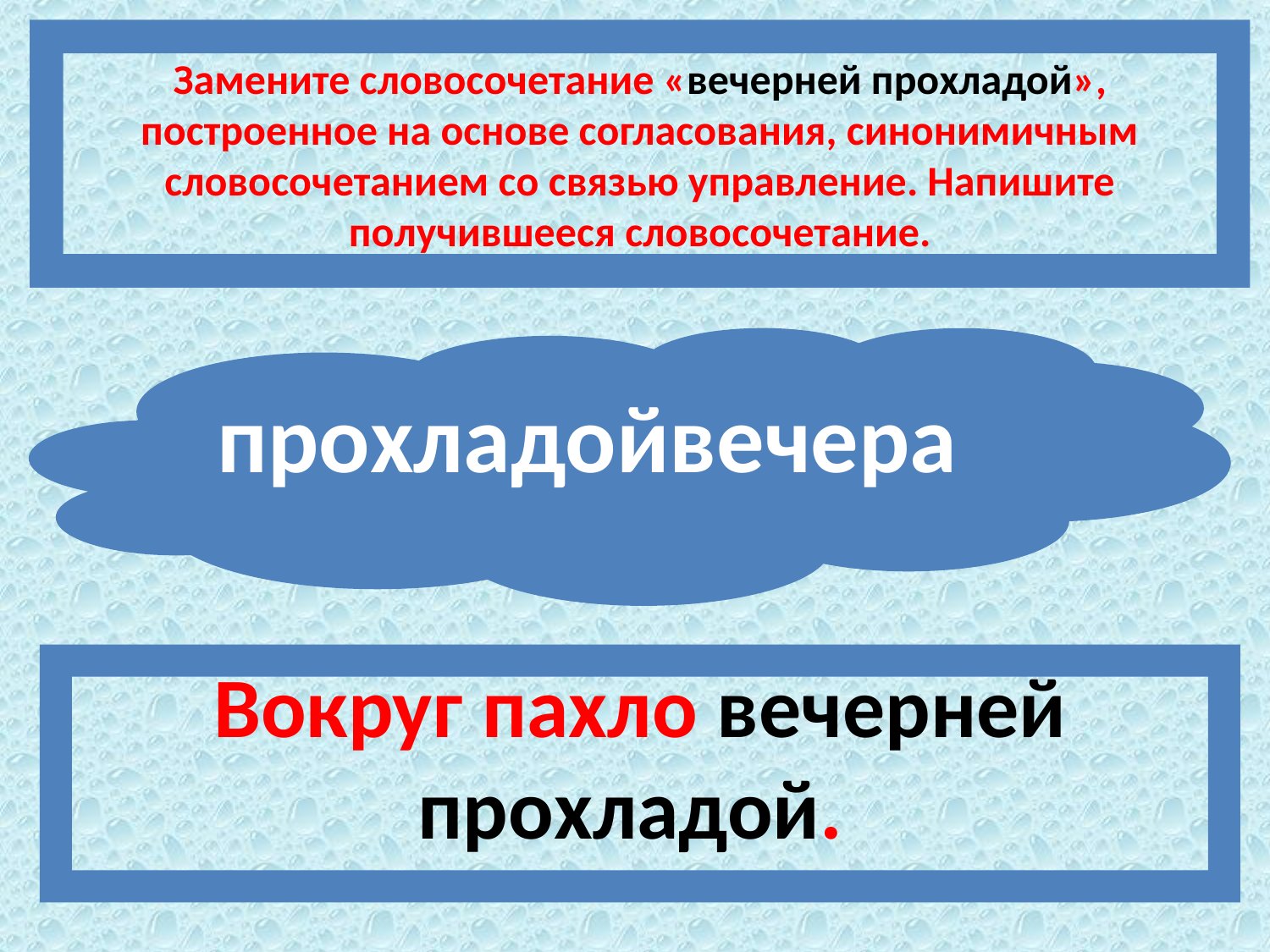

Замените словосочетание «вечерней прохладой», построенное на основе согласования, синонимичным словосочетанием со связью управление. Напишите получившееся словосочетание.

прохладойвечера

Вокруг пахло вечерней прохладой.